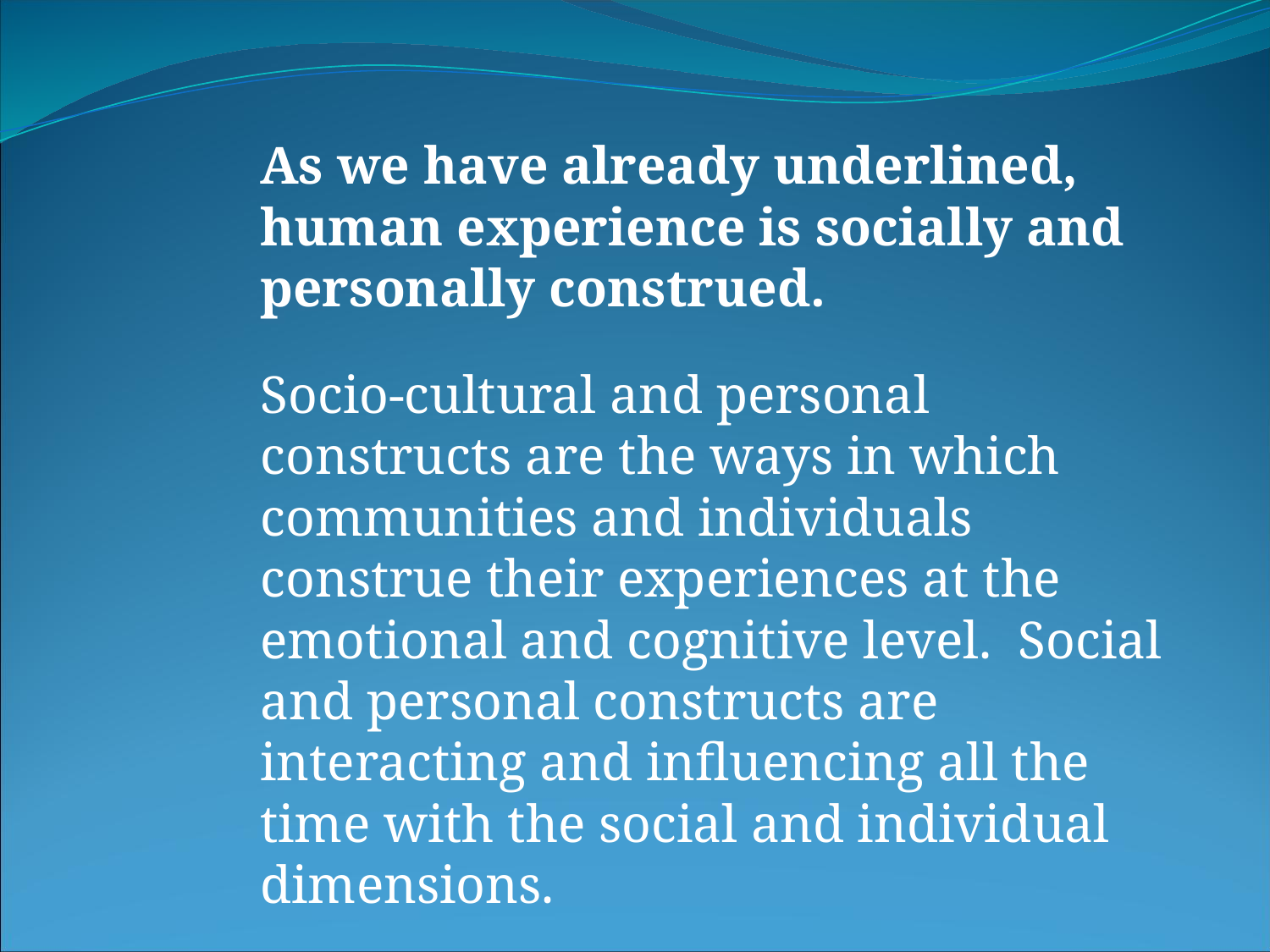

As we have already underlined, human experience is socially and personally construed.

	Socio-cultural and personal constructs are the ways in which communities and individuals construe their experiences at the emotional and cognitive level.  Social and personal constructs are interacting and influencing all the time with the social and individual dimensions.
.